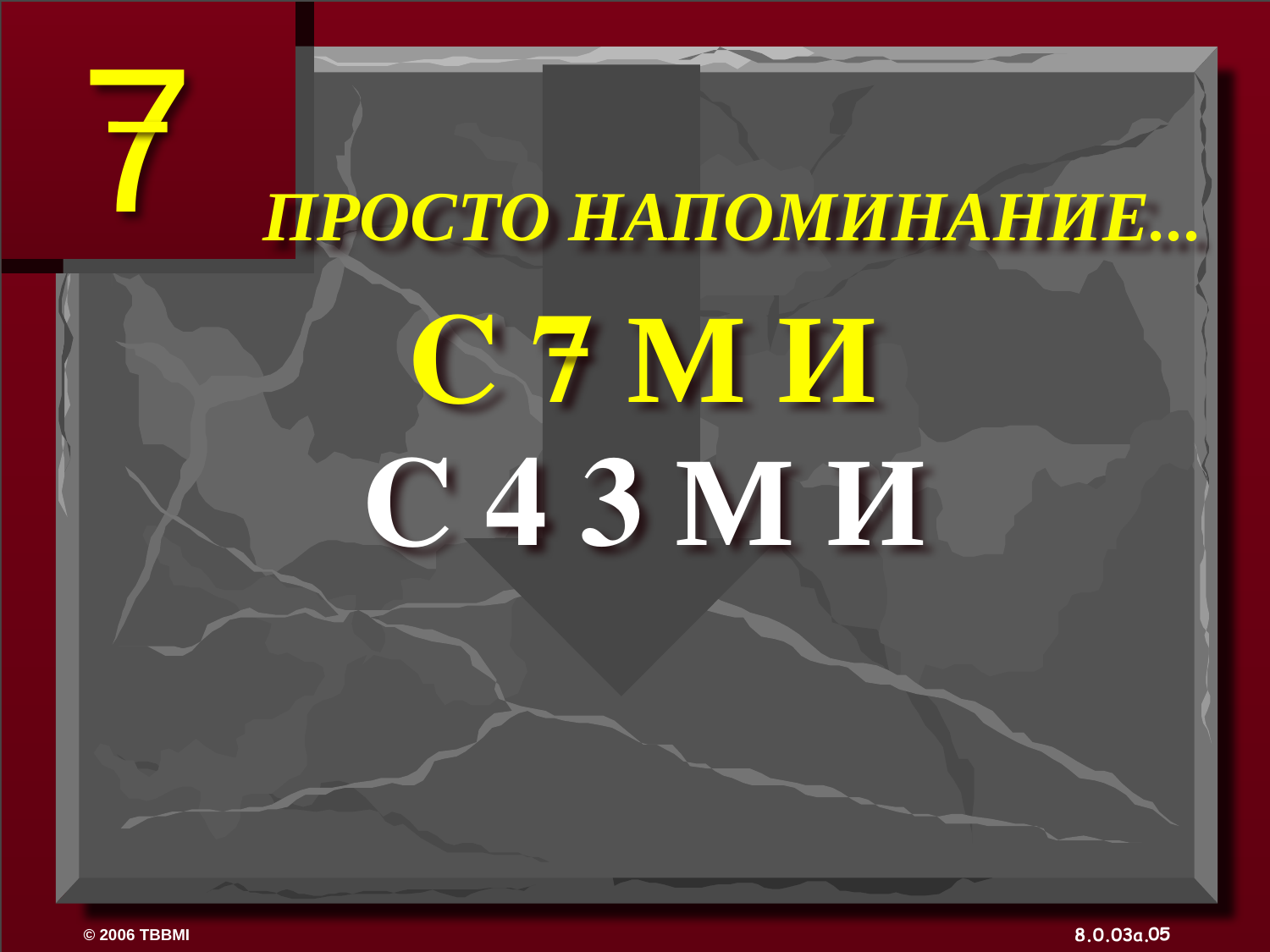

ПРОСТО НАПОМИНАНИЕ...
C 7 М И

C 4 3 М И

05